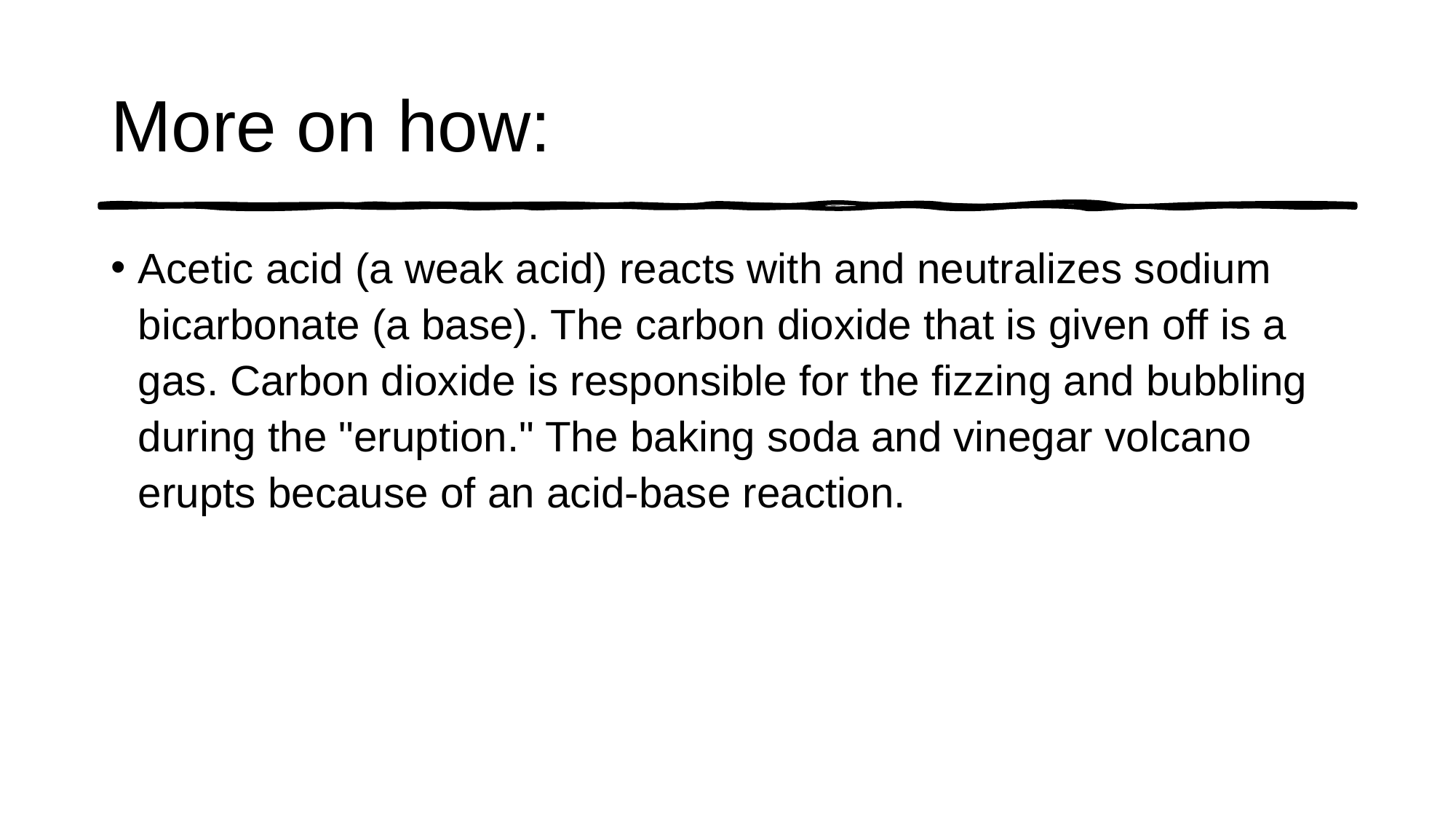

# More on how:
Acetic acid (a weak acid) reacts with and neutralizes sodium bicarbonate (a base). The carbon dioxide that is given off is a gas. Carbon dioxide is responsible for the fizzing and bubbling during the "eruption." The baking soda and vinegar volcano erupts because of an acid-base reaction.